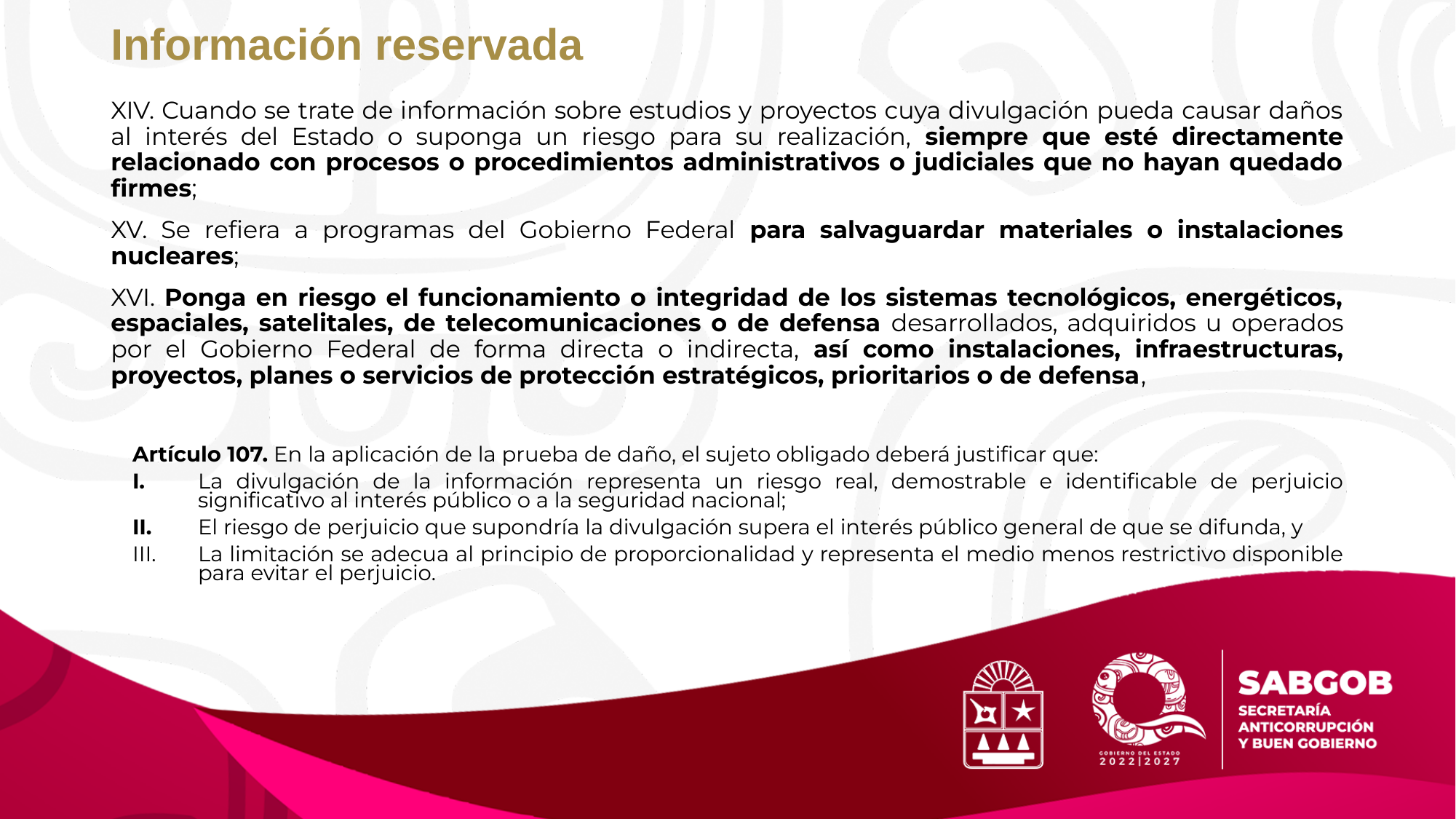

# Información reservada
XIV. Cuando se trate de información sobre estudios y proyectos cuya divulgación pueda causar daños al interés del Estado o suponga un riesgo para su realización, siempre que esté directamente relacionado con procesos o procedimientos administrativos o judiciales que no hayan quedado firmes;
XV. Se refiera a programas del Gobierno Federal para salvaguardar materiales o instalaciones nucleares;
XVI. Ponga en riesgo el funcionamiento o integridad de los sistemas tecnológicos, energéticos, espaciales, satelitales, de telecomunicaciones o de defensa desarrollados, adquiridos u operados por el Gobierno Federal de forma directa o indirecta, así como instalaciones, infraestructuras, proyectos, planes o servicios de protección estratégicos, prioritarios o de defensa,

Artículo 107. En la aplicación de la prueba de daño, el sujeto obligado deberá justificar que:
I.	La divulgación de la información representa un riesgo real, demostrable e identificable de perjuicio significativo al interés público o a la seguridad nacional;
II.	El riesgo de perjuicio que supondría la divulgación supera el interés público general de que se difunda, y
III.	La limitación se adecua al principio de proporcionalidad y representa el medio menos restrictivo disponible para evitar el perjuicio.